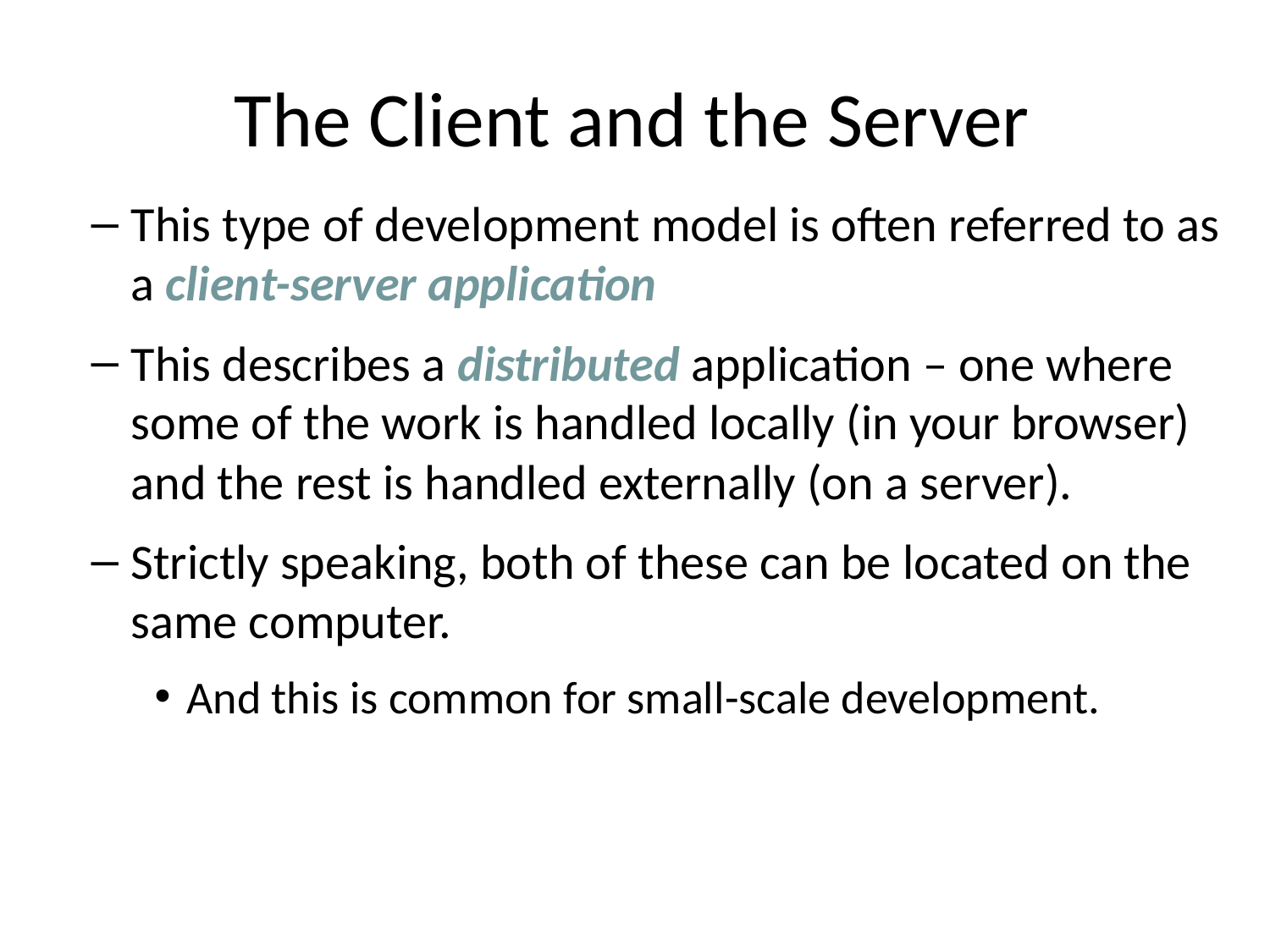

# The Client and the Server
This type of development model is often referred to as a client-server application
This describes a distributed application – one where some of the work is handled locally (in your browser) and the rest is handled externally (on a server).
Strictly speaking, both of these can be located on the same computer.
And this is common for small-scale development.